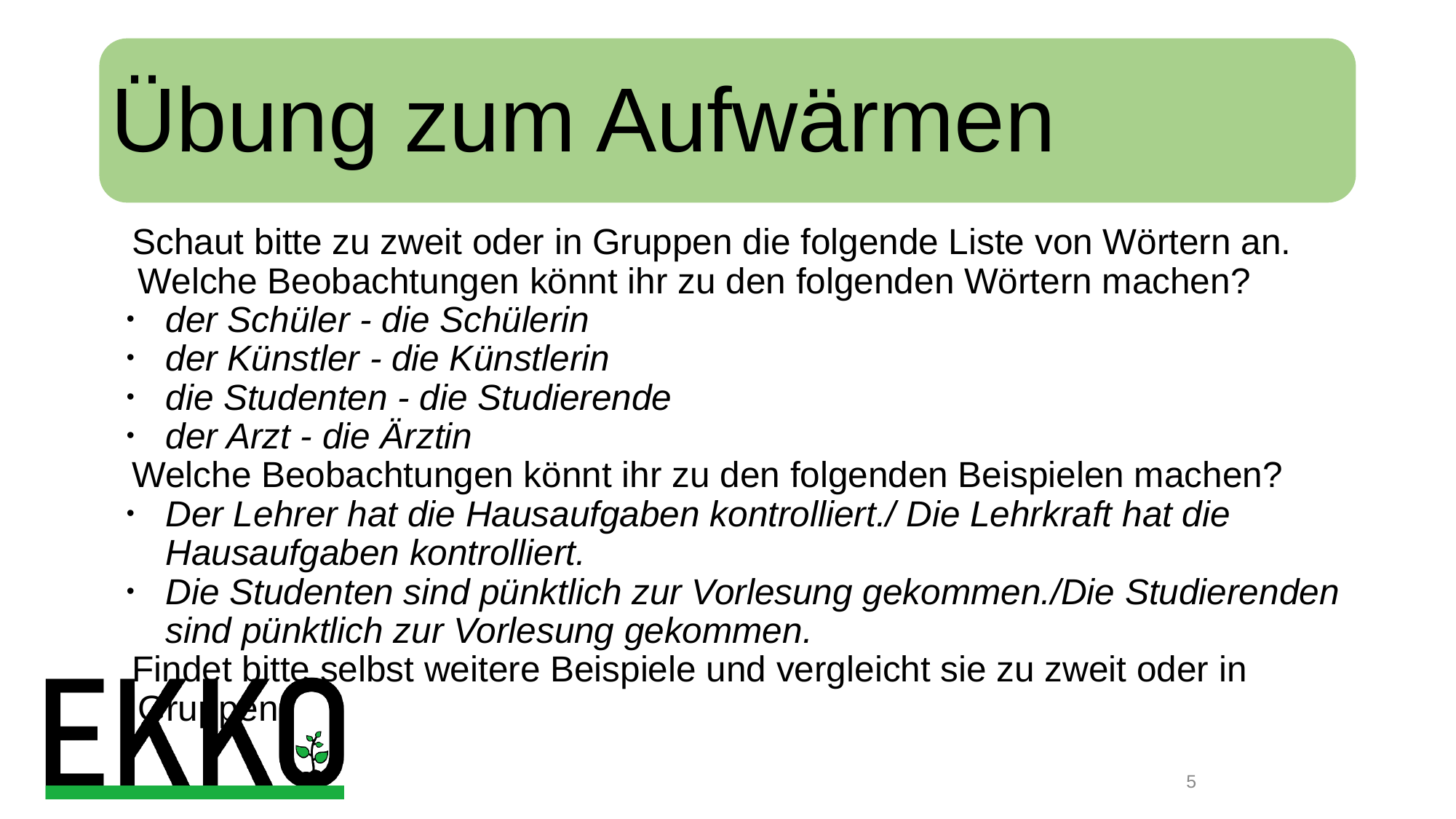

# Übung zum Aufwärmen
Schaut bitte zu zweit oder in Gruppen die folgende Liste von Wörtern an. Welche Beobachtungen könnt ihr zu den folgenden Wörtern machen?
der Schüler - die Schülerin
der Künstler - die Künstlerin
die Studenten - die Studierende
der Arzt - die Ärztin
Welche Beobachtungen könnt ihr zu den folgenden Beispielen machen?
Der Lehrer hat die Hausaufgaben kontrolliert./ Die Lehrkraft hat die Hausaufgaben kontrolliert.
Die Studenten sind pünktlich zur Vorlesung gekommen./Die Studierenden sind pünktlich zur Vorlesung gekommen.
Findet bitte selbst weitere Beispiele und vergleicht sie zu zweit oder in Gruppen.

5